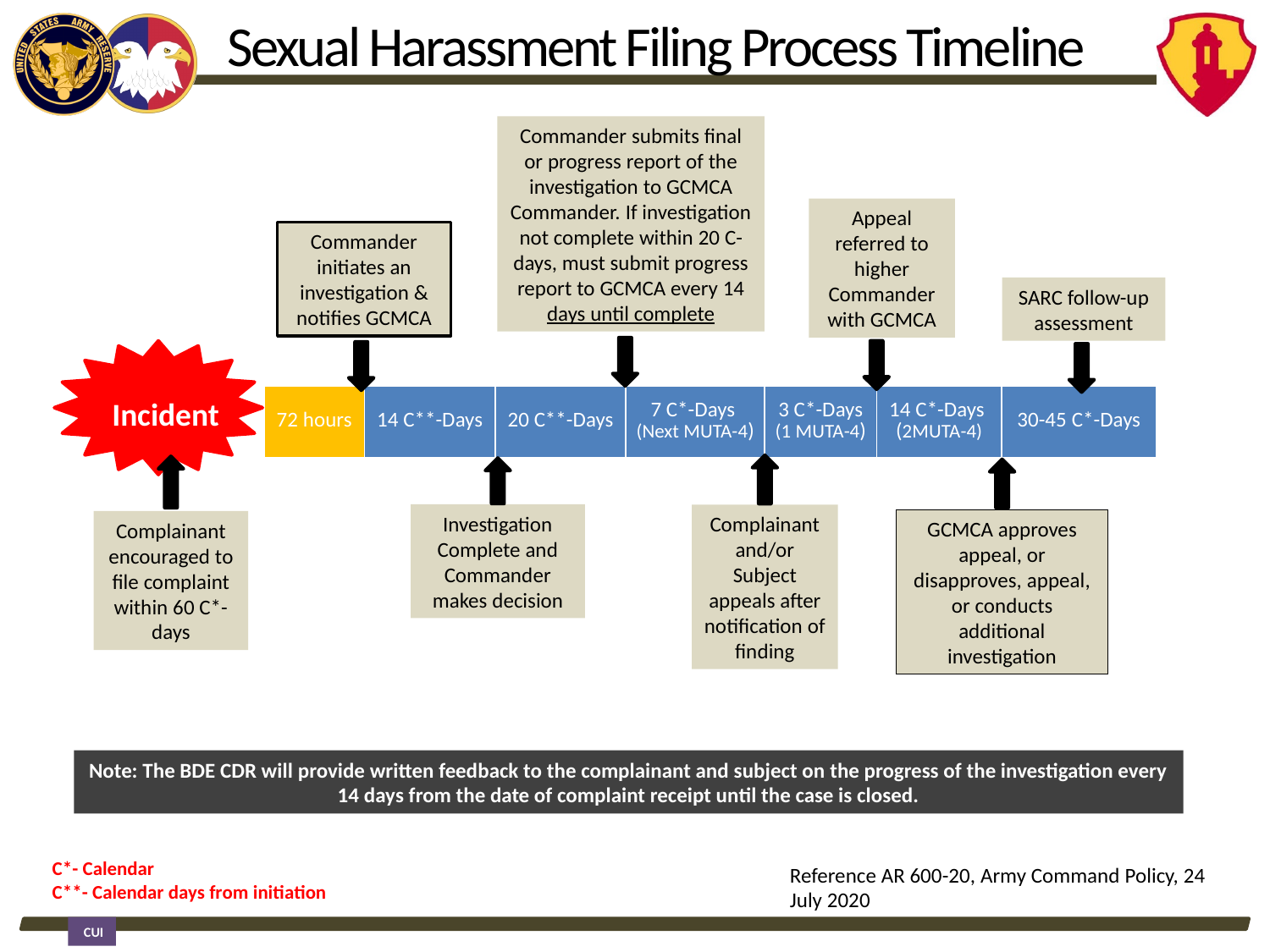

Sexual Harassment Filing Process Timeline
Commander submits final or progress report of the investigation to GCMCA Commander. If investigation not complete within 20 C-days, must submit progress report to GCMCA every 14 days until complete
Appeal referred to higher Commander with GCMCA
Commander initiates an investigation & notifies GCMCA
SARC follow-up assessment

| 72 hours | 14 C\*\*-Days | 20 C\*\*-Days | 7 C\*-Days (Next MUTA-4) | 3 C\*-Days (1 MUTA-4) | 14 C\*-Days (2MUTA-4) | 30-45 C\*-Days |
| --- | --- | --- | --- | --- | --- | --- |
Incident

Investigation Complete and Commander makes decision
Complainant and/or Subject appeals after notification of finding
GCMCA approves appeal, or disapproves, appeal, or conducts additional investigation
Complainant encouraged to file complaint within 60 C*-days
Note: The BDE CDR will provide written feedback to the complainant and subject on the progress of the investigation every 14 days from the date of complaint receipt until the case is closed.
C*- Calendar
C**- Calendar days from initiation
Reference AR 600-20, Army Command Policy, 24 July 2020